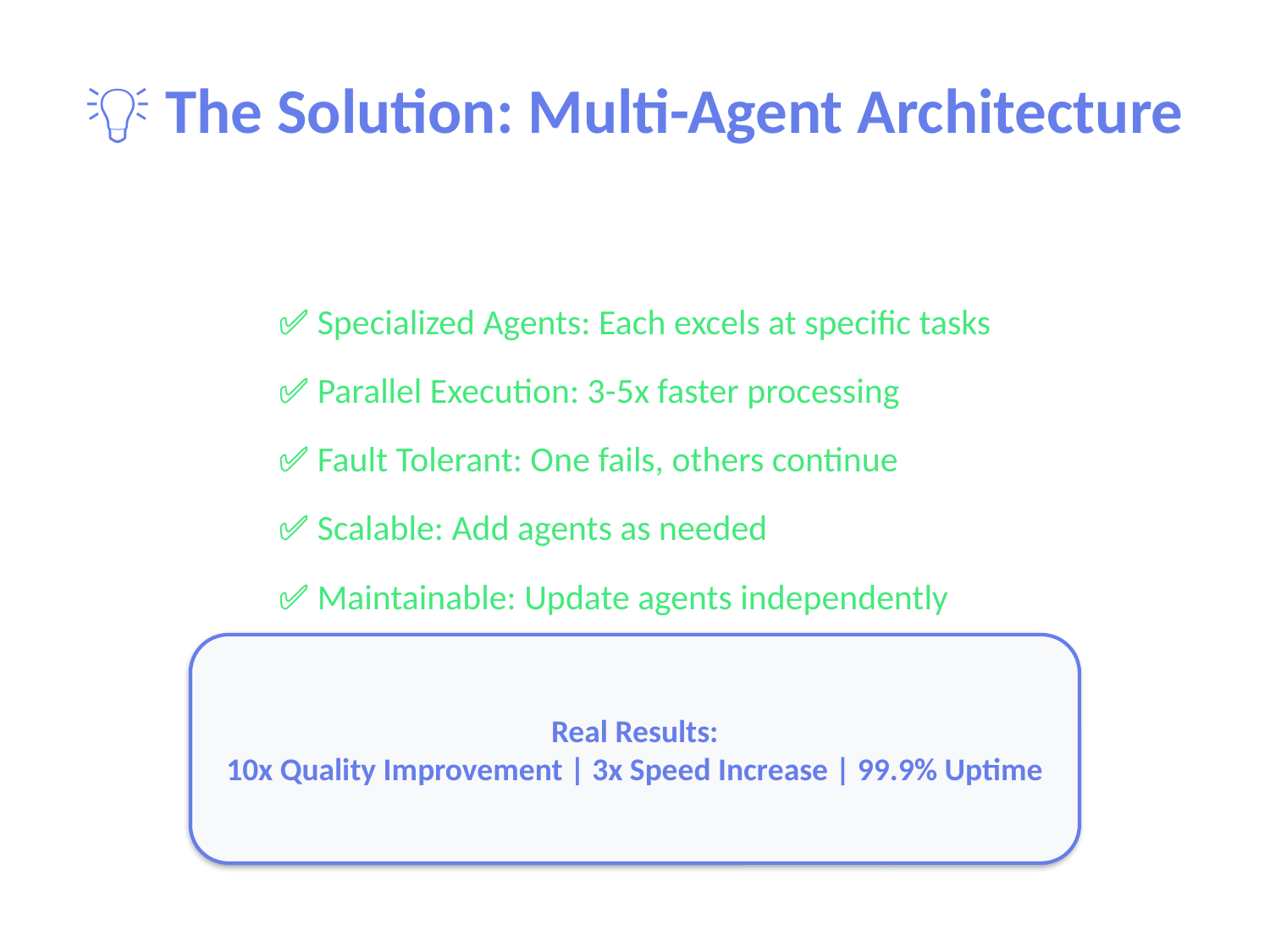

💡 The Solution: Multi-Agent Architecture

✅ Specialized Agents: Each excels at specific tasks
✅ Parallel Execution: 3-5x faster processing
✅ Fault Tolerant: One fails, others continue
✅ Scalable: Add agents as needed
✅ Maintainable: Update agents independently
✅ Expert Quality: Deep domain knowledge
Real Results:
10x Quality Improvement | 3x Speed Increase | 99.9% Uptime